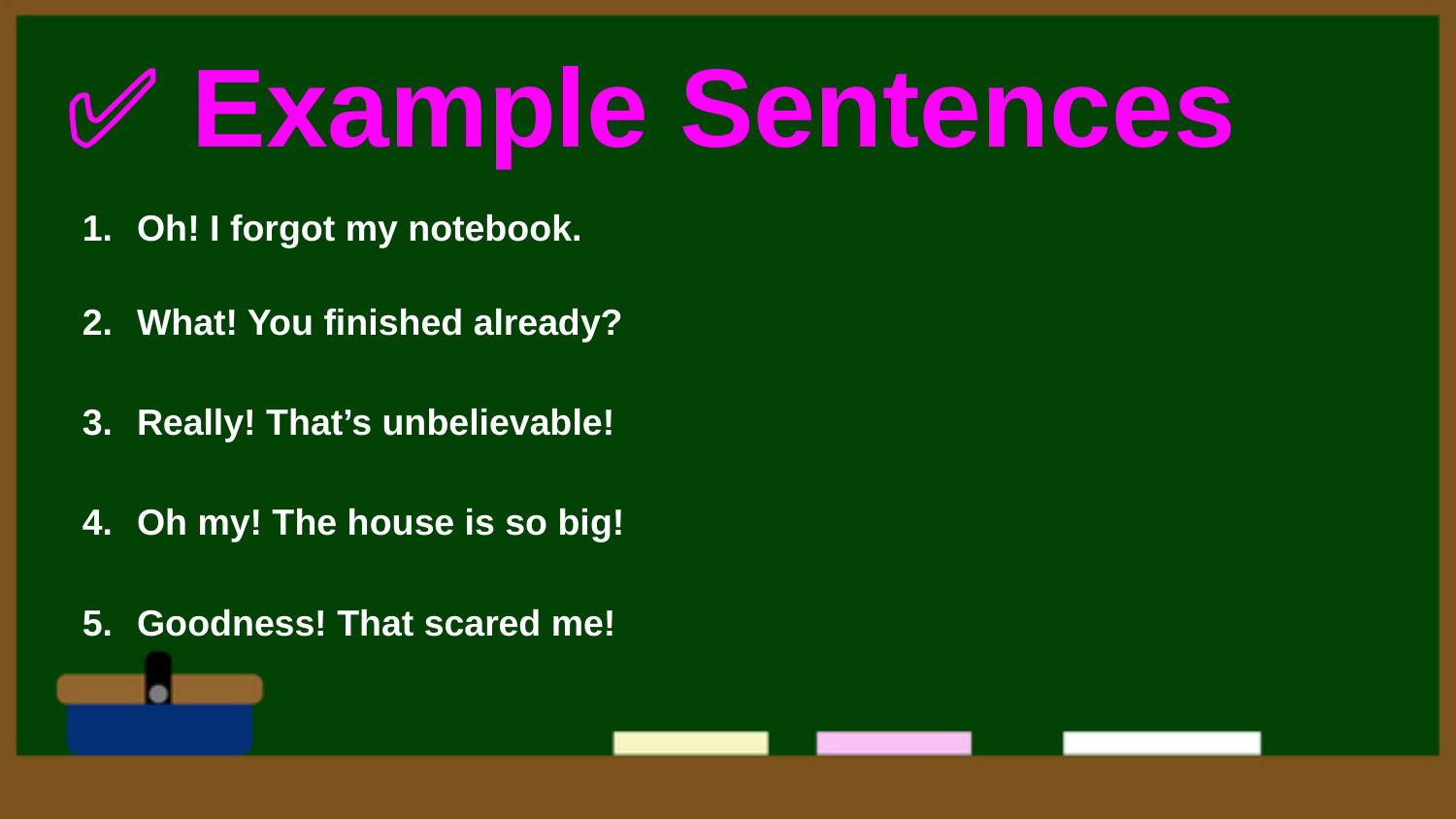

# ✅ Example Sentences
Oh! I forgot my notebook.
What! You finished already?
Really! That’s unbelievable!
Oh my! The house is so big!
Goodness! That scared me!